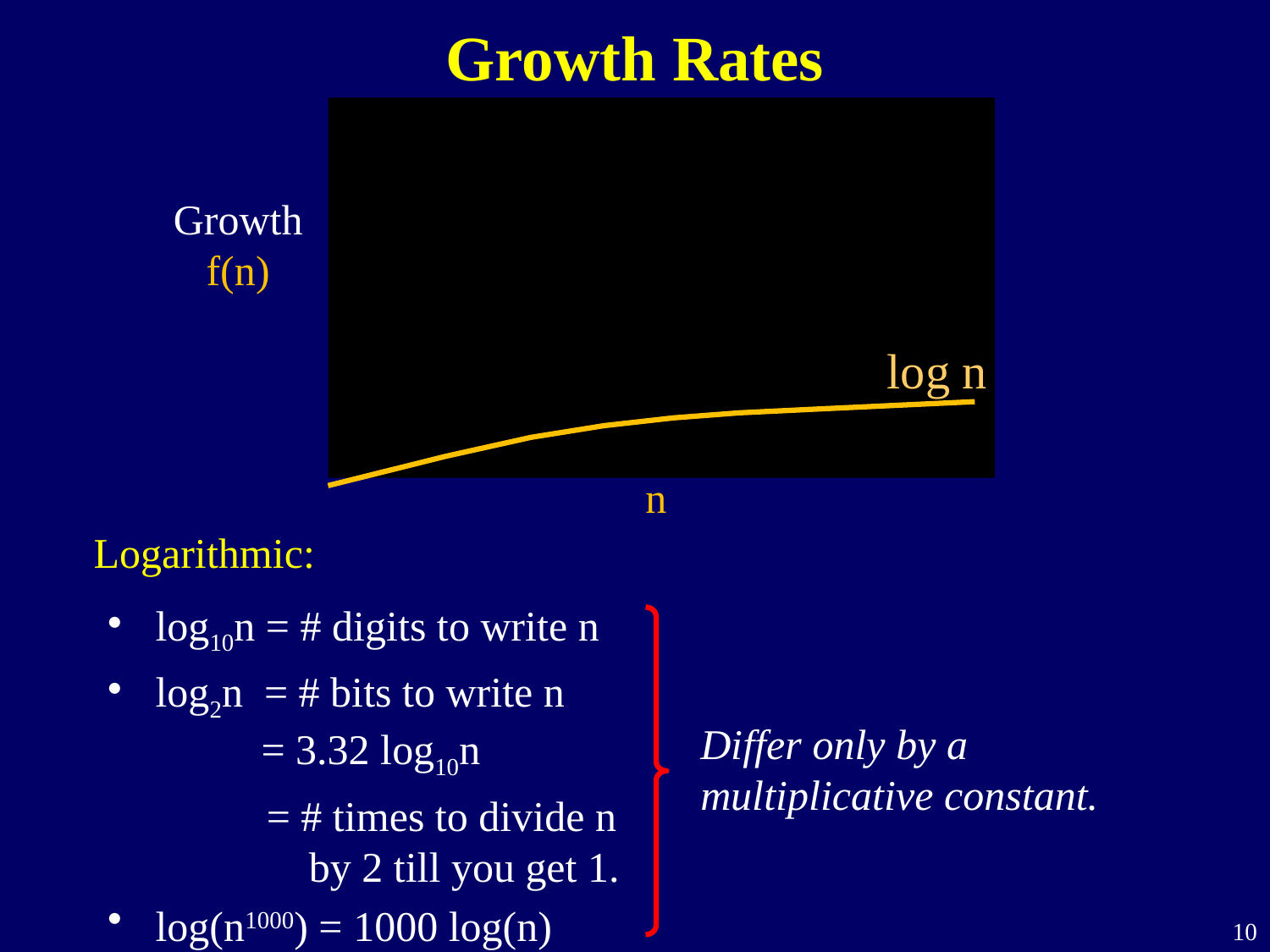

Growth Rates

Growth
f(n)
n
log n

Logarithmic:
log10n = # digits to write n
log2n  = # bits to write n
          = 3.32 log10n
               = # times to divide n
                   by 2 till you get 1.
log(n1000) = 1000 log(n)

Differ only by a multiplicative constant.